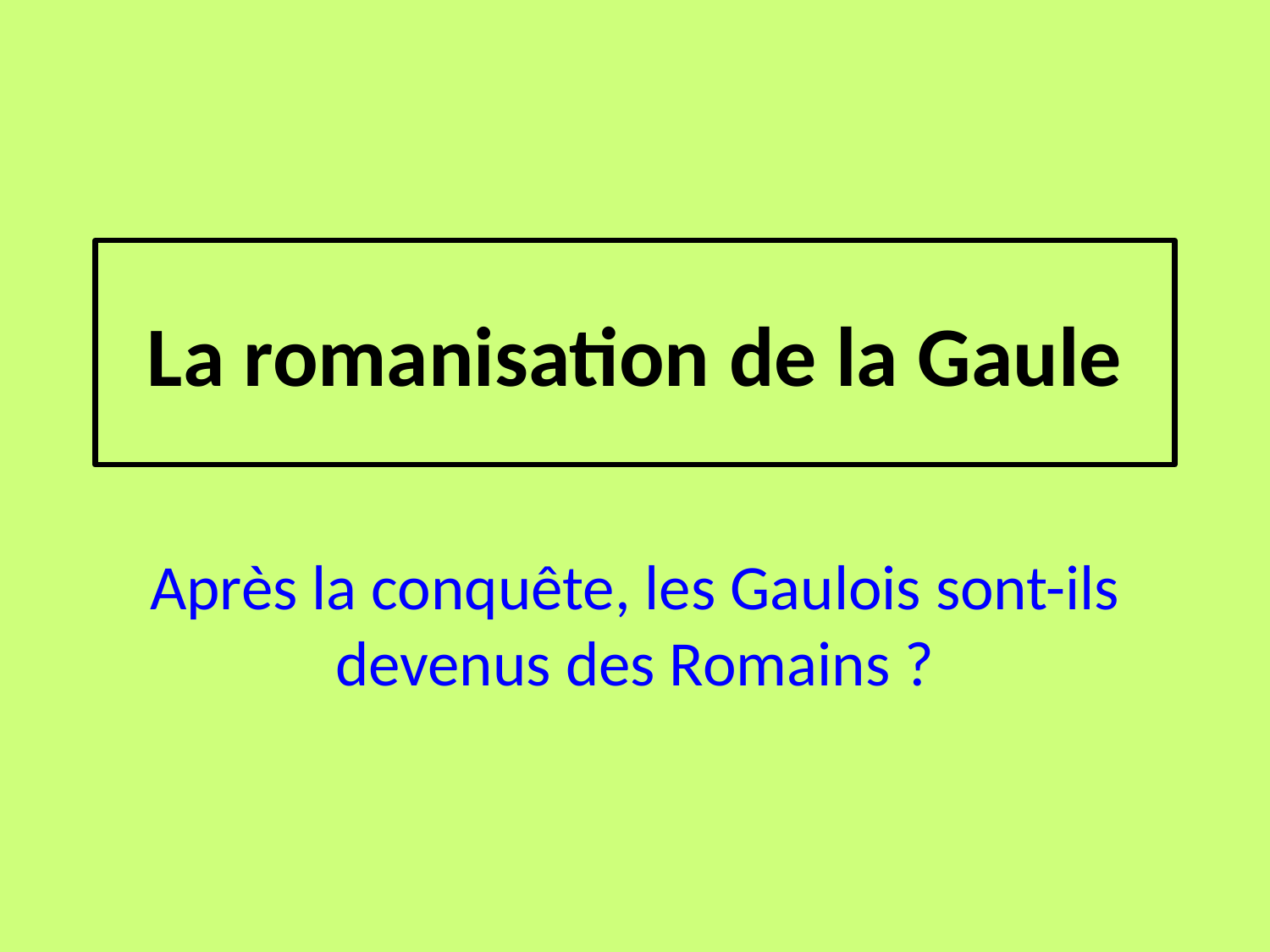

# La romanisation de la Gaule
Après la conquête, les Gaulois sont-ils devenus des Romains ?